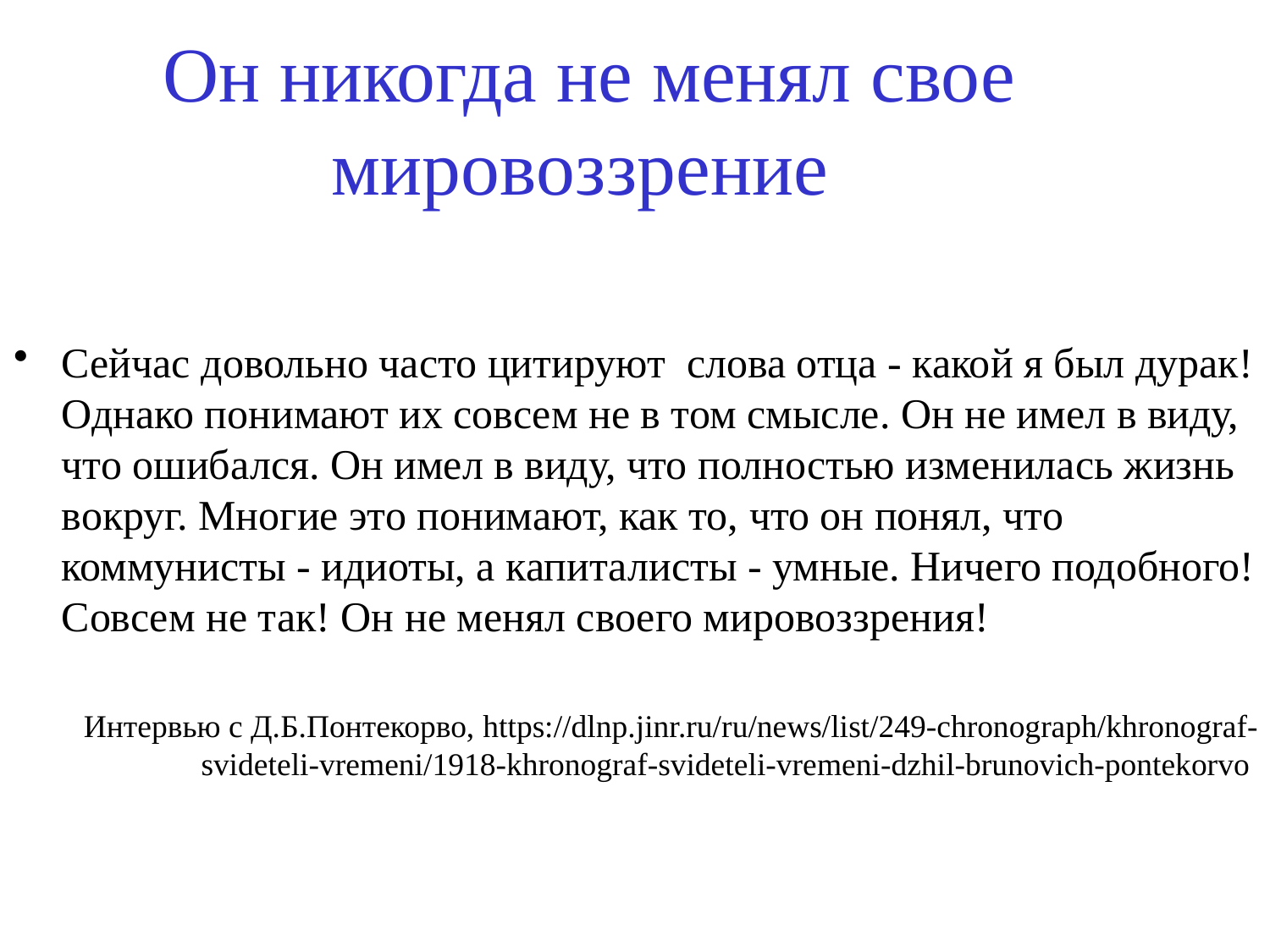

# Он никогда не менял свое мировоззрение

Сейчас довольно часто цитируют  слова отца - какой я был дурак! Однако понимают их совсем не в том смысле. Он не имел в виду, что ошибался. Он имел в виду, что полностью изменилась жизнь вокруг. Многие это понимают, как то, что он понял, что коммунисты - идиоты, а капиталисты - умные. Ничего подобного! Совсем не так! Он не менял своего мировоззрения!

Интервью с Д.Б.Понтекорво, https://dlnp.jinr.ru/ru/news/list/249-chronograph/khronograf-svideteli-vremeni/1918-khronograf-svideteli-vremeni-dzhil-brunovich-pontekorvo